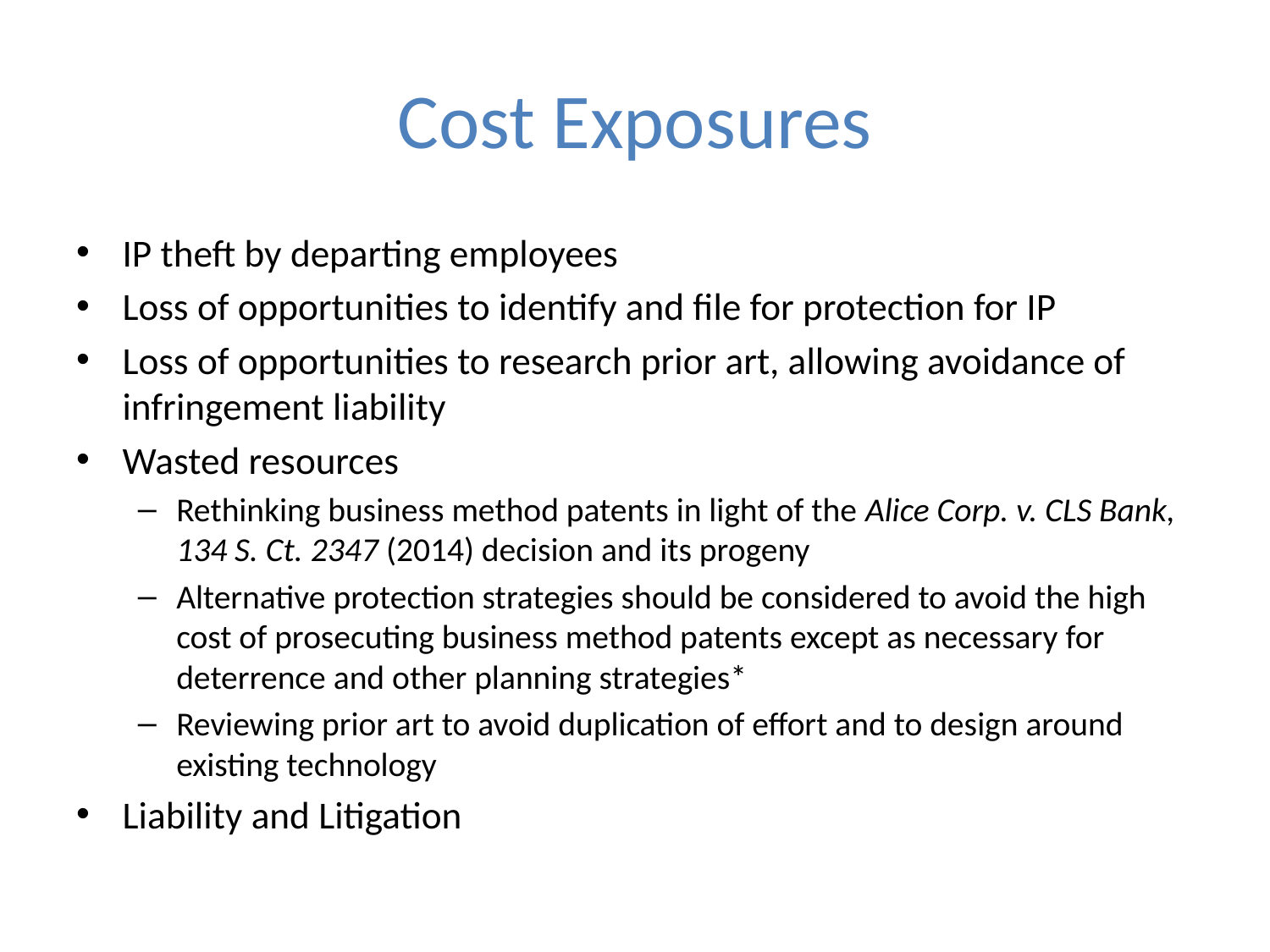

# Cost Exposures
IP theft by departing employees
Loss of opportunities to identify and file for protection for IP
Loss of opportunities to research prior art, allowing avoidance of infringement liability
Wasted resources
Rethinking business method patents in light of the Alice Corp. v. CLS Bank, 134 S. Ct. 2347 (2014) decision and its progeny
Alternative protection strategies should be considered to avoid the high cost of prosecuting business method patents except as necessary for deterrence and other planning strategies*
Reviewing prior art to avoid duplication of effort and to design around existing technology
Liability and Litigation